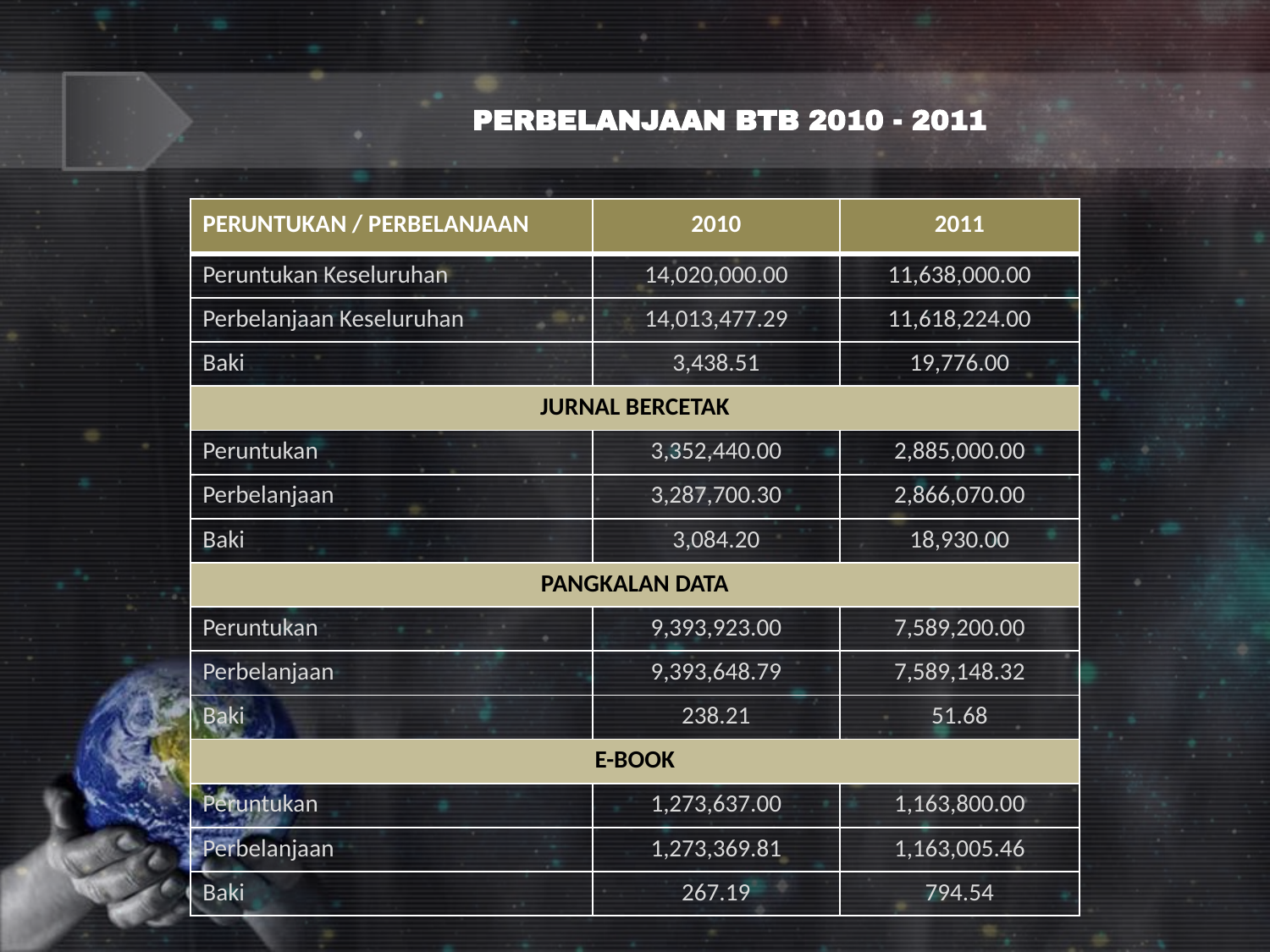

PERBELANJAAN BTB 2010 - 2011
| PERUNTUKAN / PERBELANJAAN | 2010 | 2011 |
| --- | --- | --- |
| Peruntukan Keseluruhan | 14,020,000.00 | 11,638,000.00 |
| Perbelanjaan Keseluruhan | 14,013,477.29 | 11,618,224.00 |
| Baki | 3,438.51 | 19,776.00 |
| JURNAL BERCETAK |  |  |
| Peruntukan | 3,352,440.00 | 2,885,000.00 |
| Perbelanjaan | 3,287,700.30 | 2,866,070.00 |
| Baki | 3,084.20 | 18,930.00 |
| PANGKALAN DATA |  |  |
| Peruntukan | 9,393,923.00 | 7,589,200.00 |
| Perbelanjaan | 9,393,648.79 | 7,589,148.32 |
| Baki | 238.21 | 51.68 |
| E-BOOK |  |  |
| Peruntukan | 1,273,637.00 | 1,163,800.00 |
| Perbelanjaan | 1,273,369.81 | 1,163,005.46 |
| Baki | 267.19 | 794.54 |